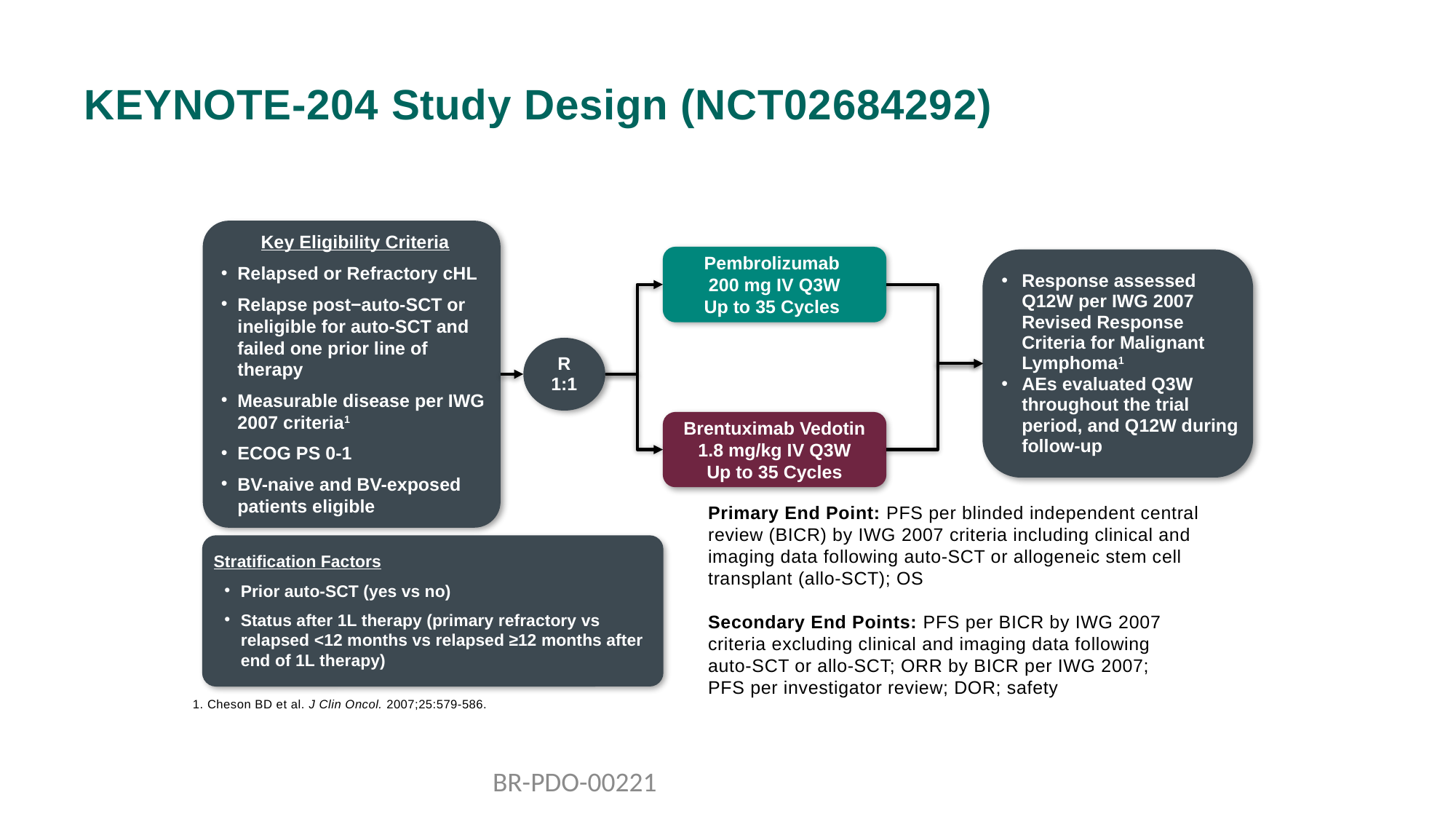

# KEYNOTE-204 Study Design (NCT02684292)
Key Eligibility Criteria
Relapsed or Refractory cHL
Relapse post−auto-SCT or ineligible for auto-SCT and failed one prior line of therapy
Measurable disease per IWG 2007 criteria1
ECOG PS 0-1
BV-naive and BV-exposed patients eligible
Pembrolizumab
200 mg IV Q3W
Up to 35 Cycles
Response assessed Q12W per IWG 2007 Revised Response Criteria for Malignant Lymphoma1
AEs evaluated Q3W throughout the trial period, and Q12W during follow-up
R
1:1
Brentuximab Vedotin
1.8 mg/kg IV Q3W
Up to 35 Cycles

Primary End Point: PFS per blinded independent central review (BICR) by IWG 2007 criteria including clinical and imaging data following auto-SCT or allogeneic stem cell transplant (allo-SCT); OS

Secondary End Points: PFS per BICR by IWG 2007 criteria excluding clinical and imaging data following
auto-SCT or allo-SCT; ORR by BICR per IWG 2007;
PFS per investigator review; DOR; safety
Stratification Factors
Prior auto-SCT (yes vs no)
Status after 1L therapy (primary refractory vs relapsed <12 months vs relapsed ≥12 months after end of 1L therapy)
1. Cheson BD et al. J Clin Oncol. 2007;25:579-586.
BR-PDO-00221